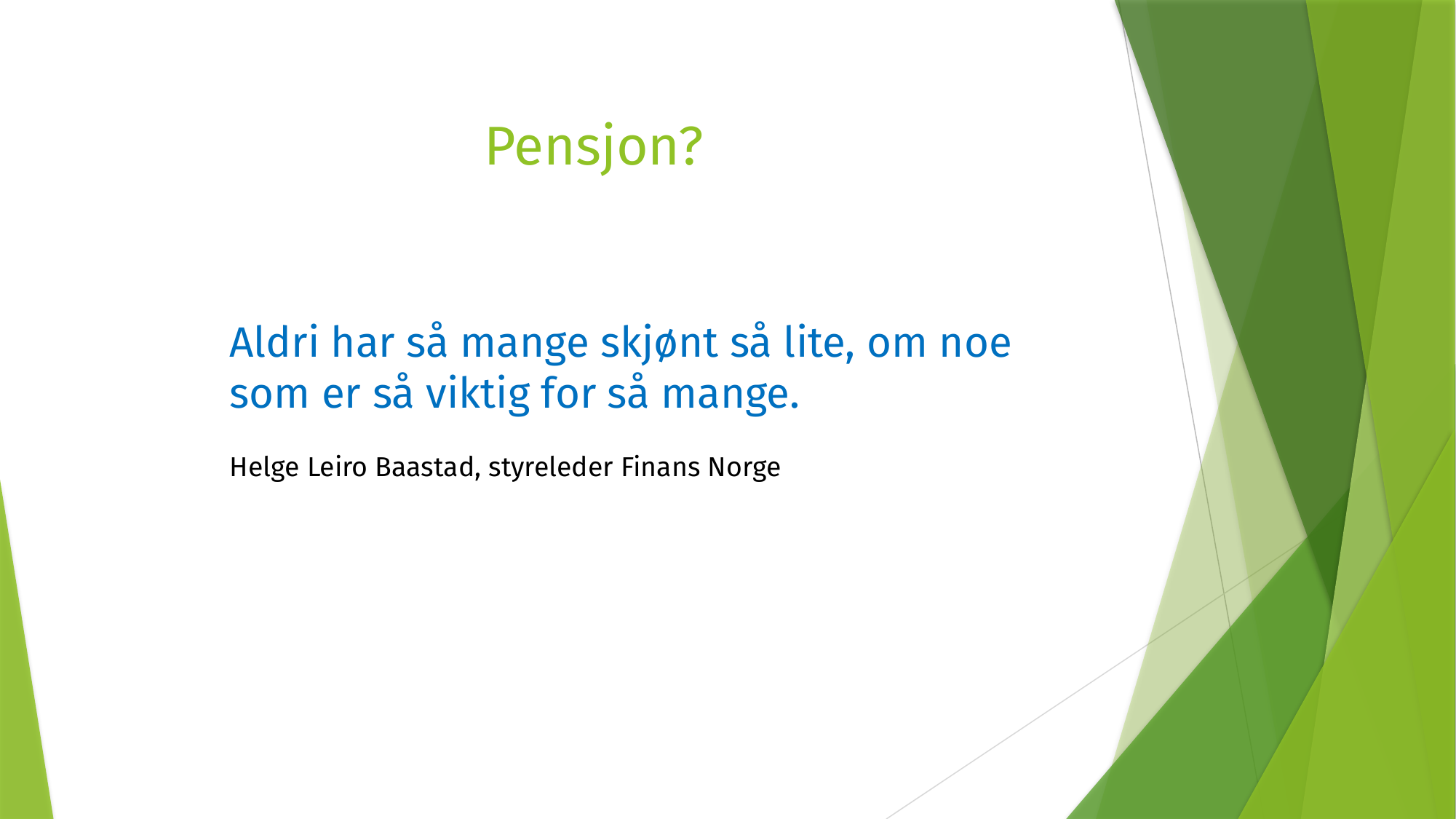

# Pensjon?
Aldri har så mange skjønt så lite, om noe som er så viktig for så mange.

Helge Leiro Baastad, styreleder Finans Norge